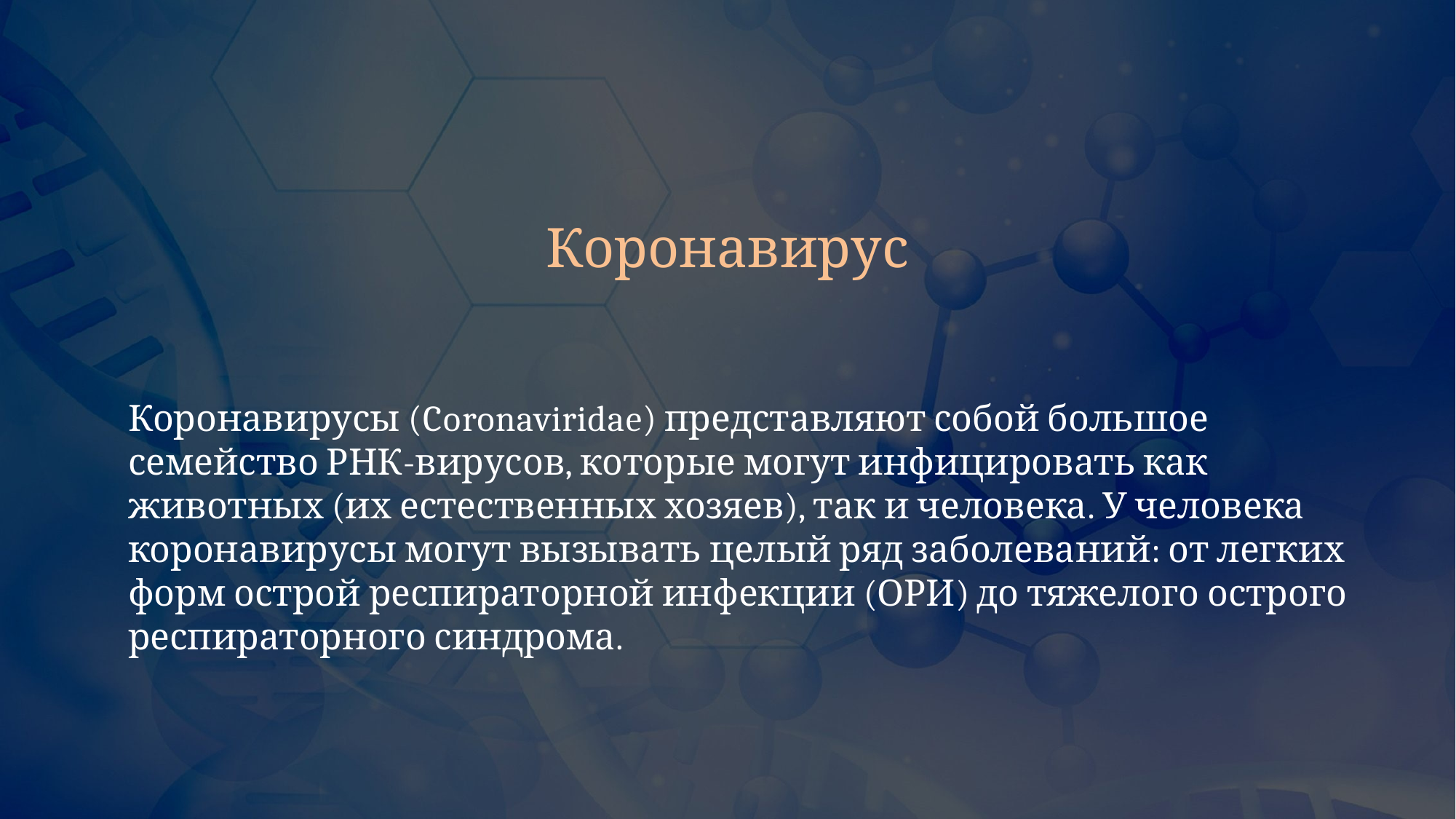

# Коронавирус
Коронавирусы (Coronaviridae) представляют собой большое семейство РНК-вирусов, которые могут инфицировать как животных (их естественных хозяев), так и человека. У человека коронавирусы могут вызывать целый ряд заболеваний: от легких форм острой респираторной инфекции (ОРИ) до тяжелого острого респираторного синдрома.